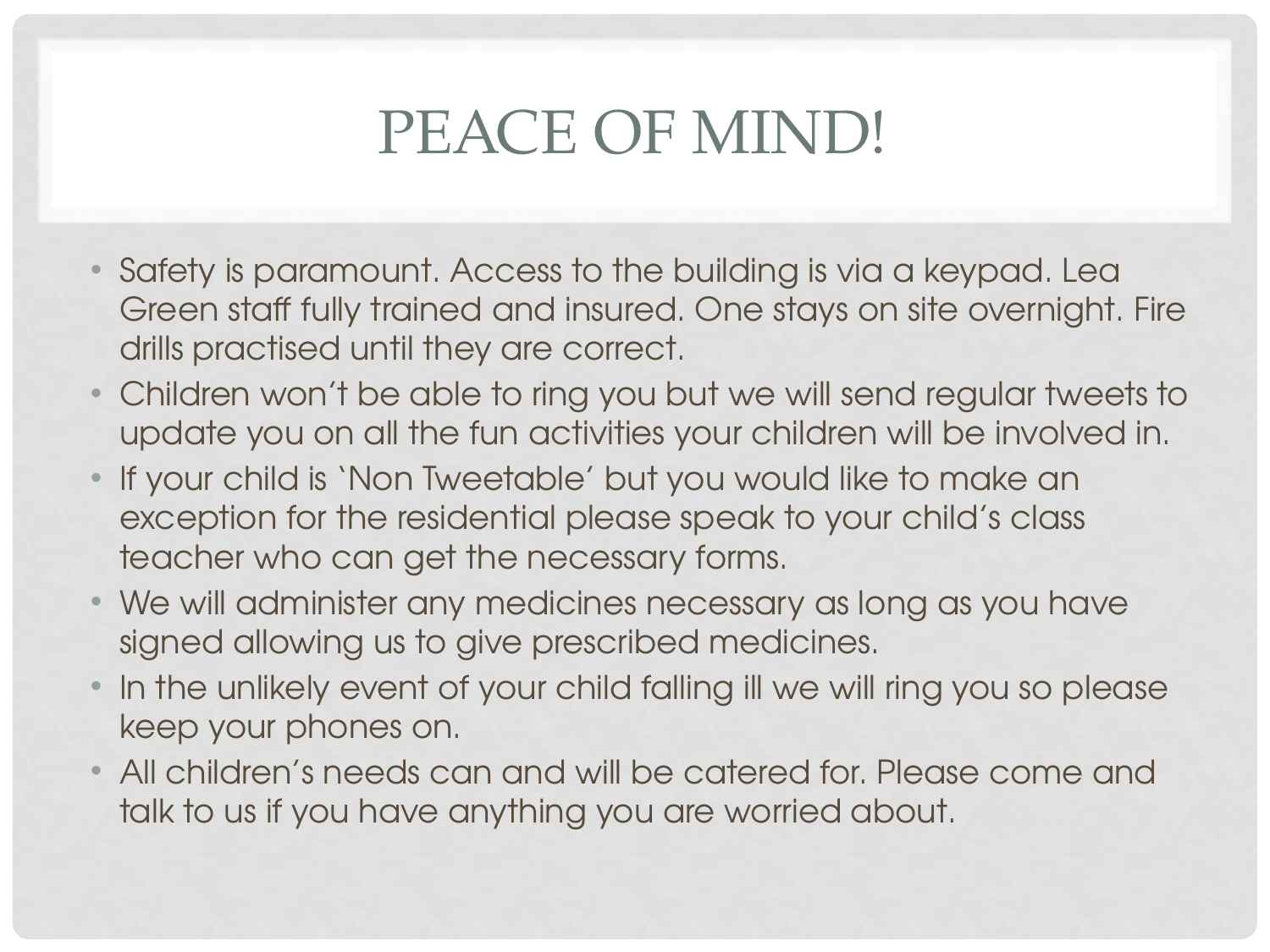

# Peace of mind!
Safety is paramount. Access to the building is via a keypad. Lea Green staff fully trained and insured. One stays on site overnight. Fire drills practised until they are correct.
Children won’t be able to ring you but we will send regular tweets to update you on all the fun activities your children will be involved in.
If your child is ‘Non Tweetable’ but you would like to make an exception for the residential please speak to your child’s class teacher who can get the necessary forms.
We will administer any medicines necessary as long as you have signed allowing us to give prescribed medicines.
In the unlikely event of your child falling ill we will ring you so please keep your phones on.
All children’s needs can and will be catered for. Please come and talk to us if you have anything you are worried about.